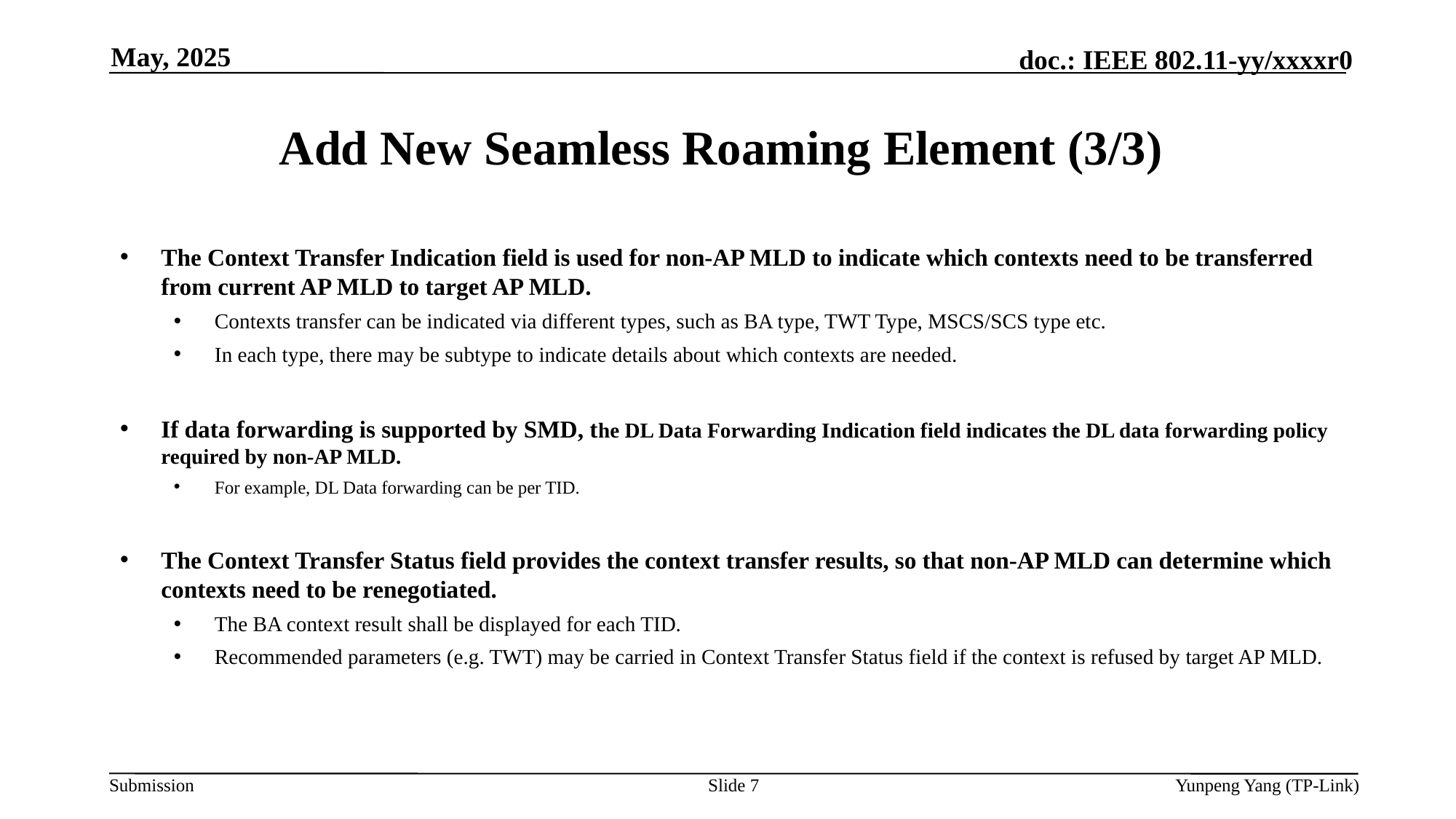

May, 2025
# Add New Seamless Roaming Element (3/3)
The Context Transfer Indication field is used for non-AP MLD to indicate which contexts need to be transferred from current AP MLD to target AP MLD.
Contexts transfer can be indicated via different types, such as BA type, TWT Type, MSCS/SCS type etc.
In each type, there may be subtype to indicate details about which contexts are needed.

If data forwarding is supported by SMD, the DL Data Forwarding Indication field indicates the DL data forwarding policy required by non-AP MLD.
For example, DL Data forwarding can be per TID.

The Context Transfer Status field provides the context transfer results, so that non-AP MLD can determine which contexts need to be renegotiated.
The BA context result shall be displayed for each TID.
Recommended parameters (e.g. TWT) may be carried in Context Transfer Status field if the context is refused by target AP MLD.
Slide 7
Yunpeng Yang (TP-Link)